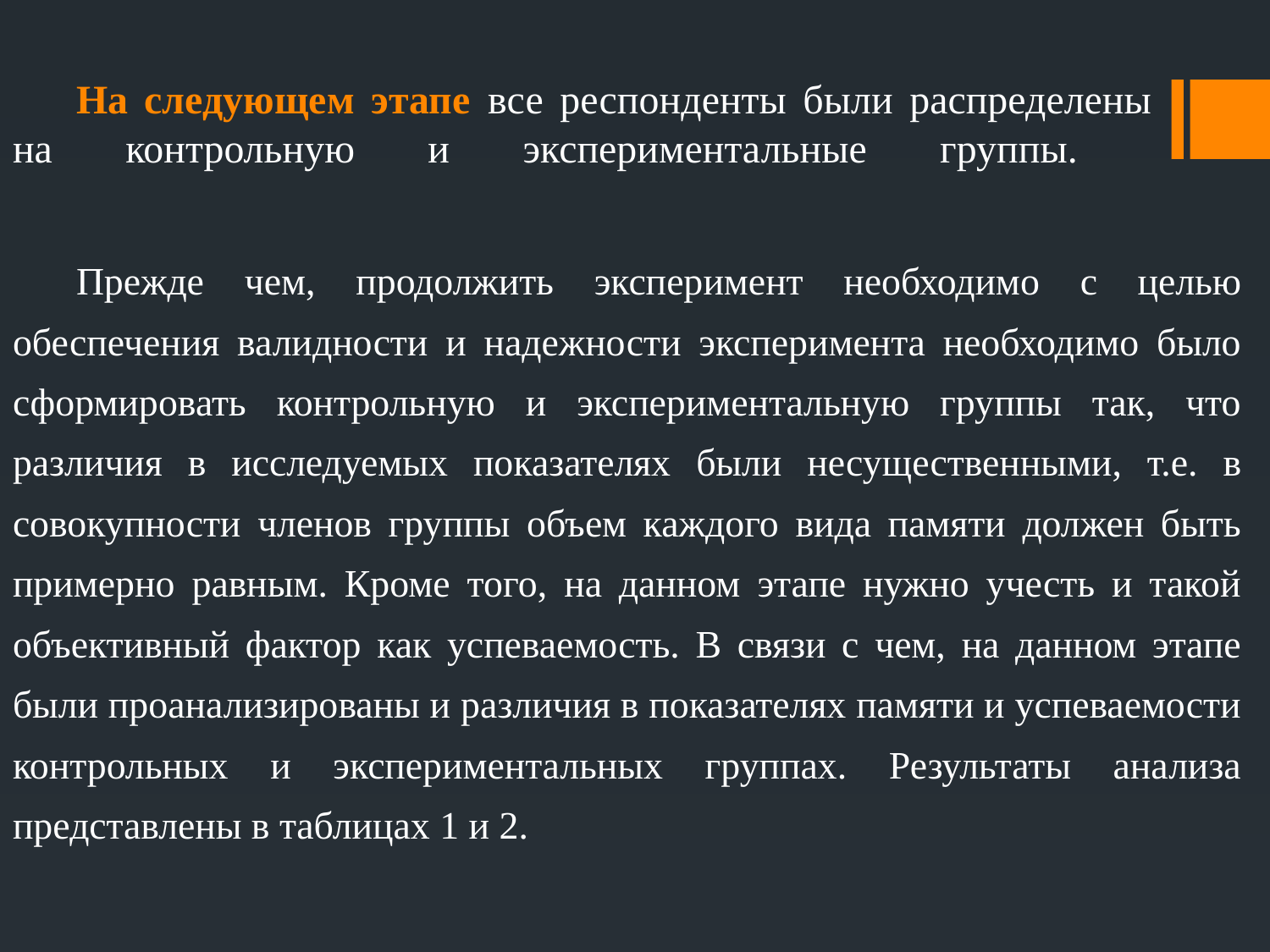

# На следующем этапе все респонденты были распределены на контрольную и экспериментальные группы.
Прежде чем, продолжить эксперимент необходимо с целью обеспечения валидности и надежности эксперимента необходимо было сформировать контрольную и экспериментальную группы так, что различия в исследуемых показателях были несущественными, т.е. в совокупности членов группы объем каждого вида памяти должен быть примерно равным. Кроме того, на данном этапе нужно учесть и такой объективный фактор как успеваемость. В связи с чем, на данном этапе были проанализированы и различия в показателях памяти и успеваемости контрольных и экспериментальных группах. Результаты анализа представлены в таблицах 1 и 2.